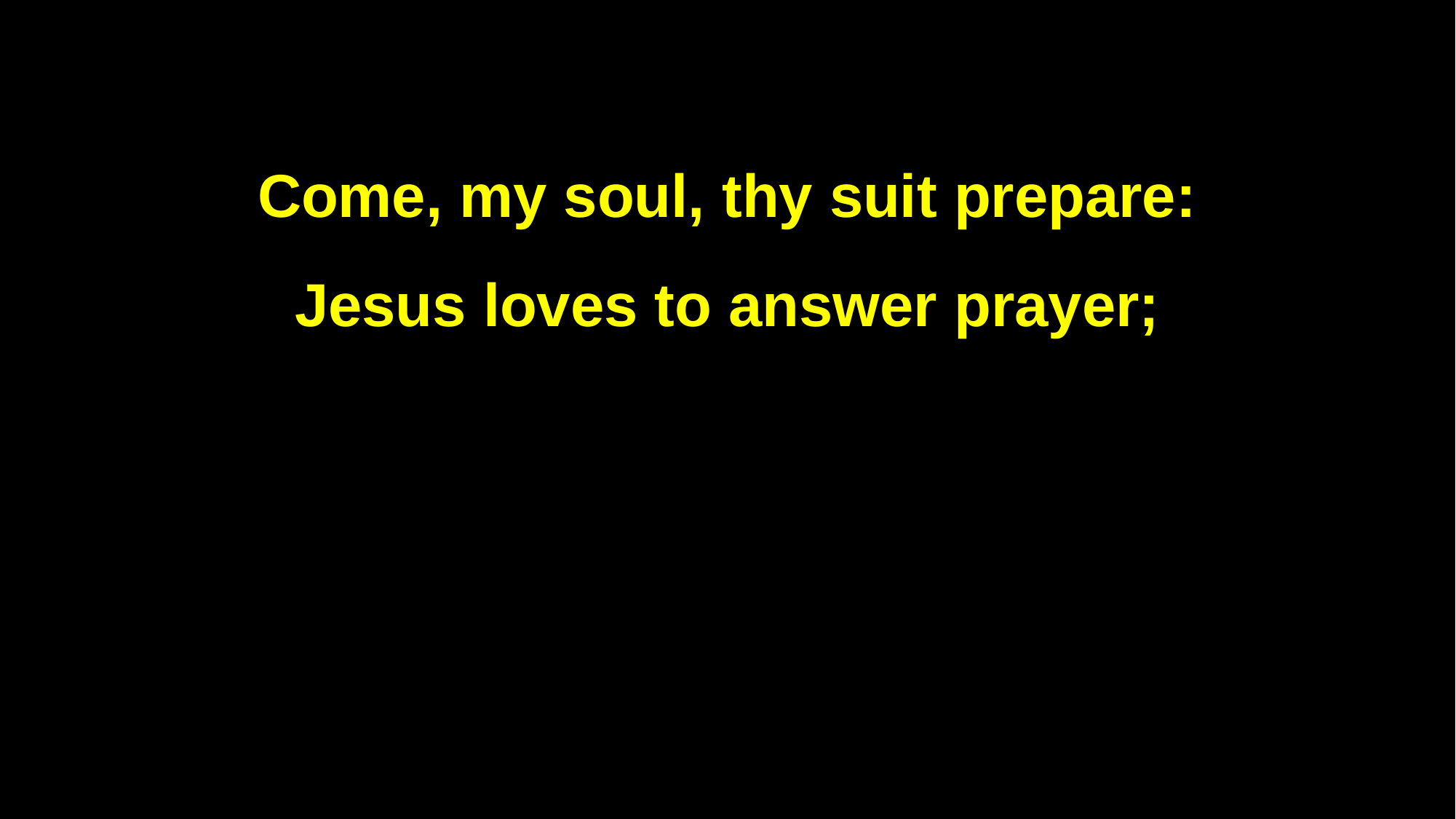

Come, my soul, thy suit prepare:
Jesus loves to answer prayer;